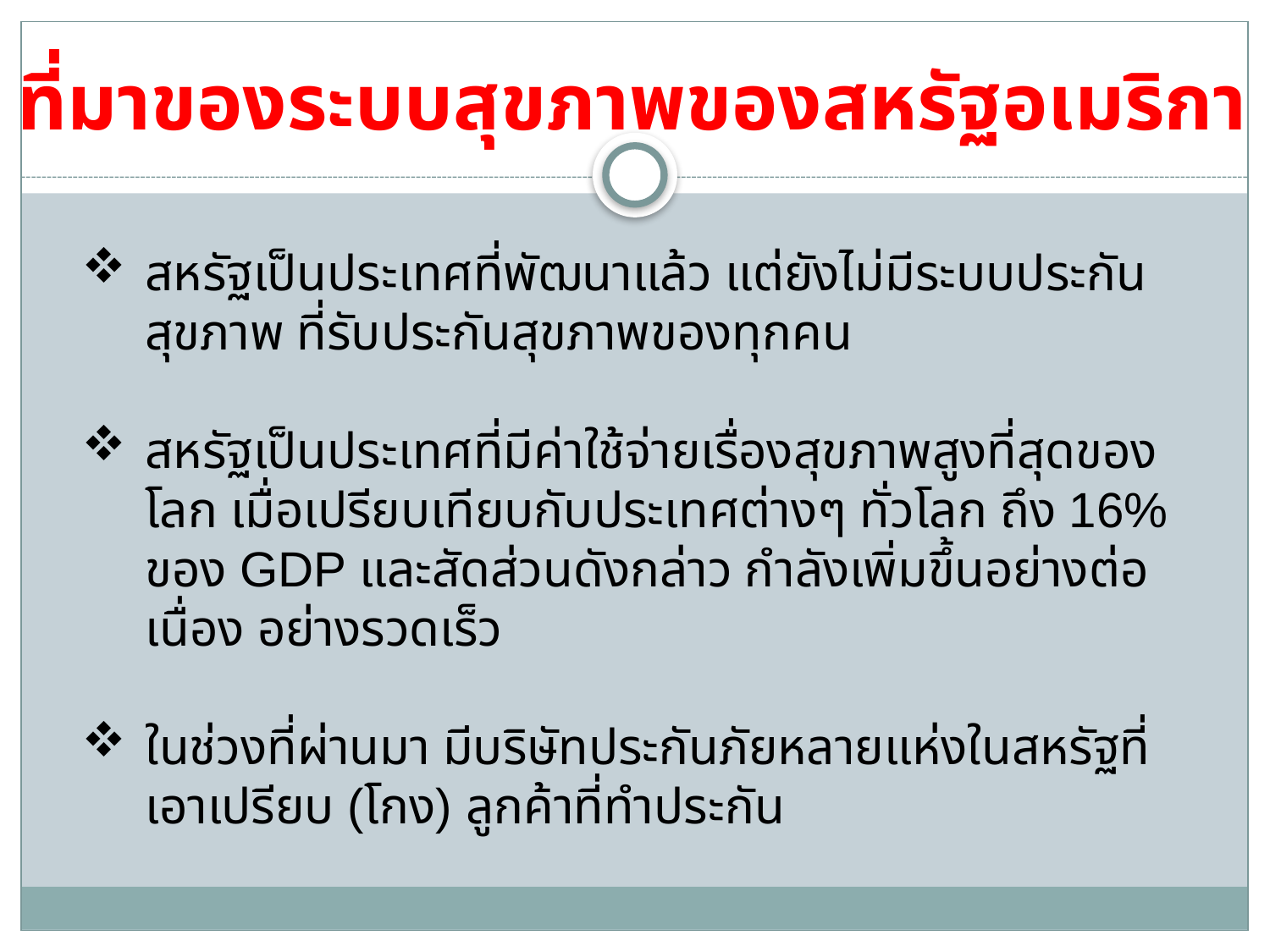

ที่มาของระบบสุขภาพของสหรัฐอเมริกา

สหรัฐเป็นประเทศที่พัฒนาแล้ว แต่ยังไม่มีระบบประกันสุขภาพ ที่รับประกันสุขภาพของทุกคน

สหรัฐเป็นประเทศที่มีค่าใช้จ่ายเรื่องสุขภาพสูงที่สุดของโลก เมื่อเปรียบเทียบกับประเทศต่างๆ ทั่วโลก ถึง 16% ของ GDP และสัดส่วนดังกล่าว กำลังเพิ่มขึ้นอย่างต่อเนื่อง อย่างรวดเร็ว

ในช่วงที่ผ่านมา มีบริษัทประกันภัยหลายแห่งในสหรัฐที่เอาเปรียบ (โกง) ลูกค้าที่ทำประกัน